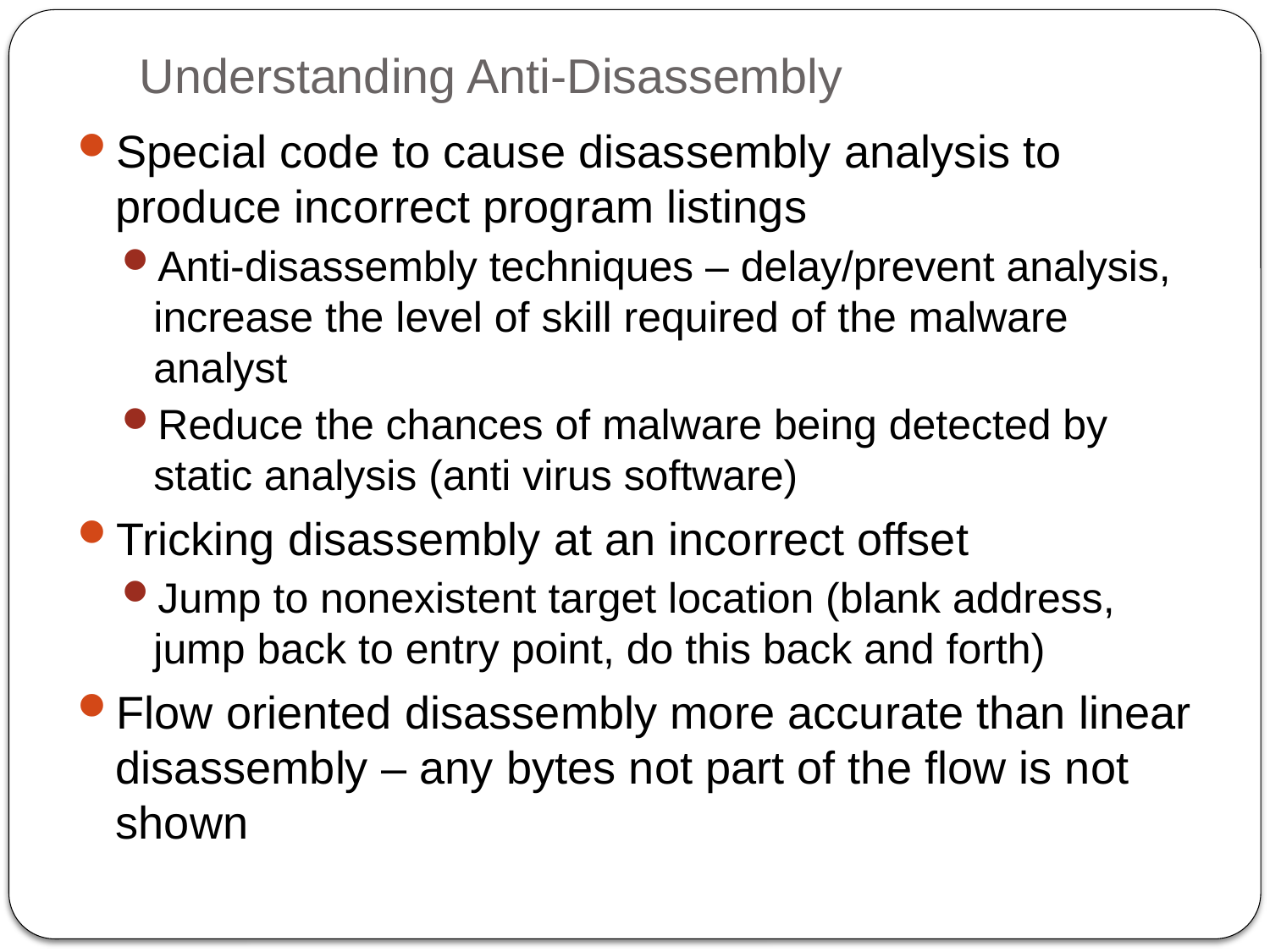

# Understanding Anti-Disassembly
Special code to cause disassembly analysis to produce incorrect program listings
Anti-disassembly techniques – delay/prevent analysis, increase the level of skill required of the malware analyst
Reduce the chances of malware being detected by static analysis (anti virus software)
Tricking disassembly at an incorrect offset
Jump to nonexistent target location (blank address, jump back to entry point, do this back and forth)
Flow oriented disassembly more accurate than linear disassembly – any bytes not part of the flow is not shown